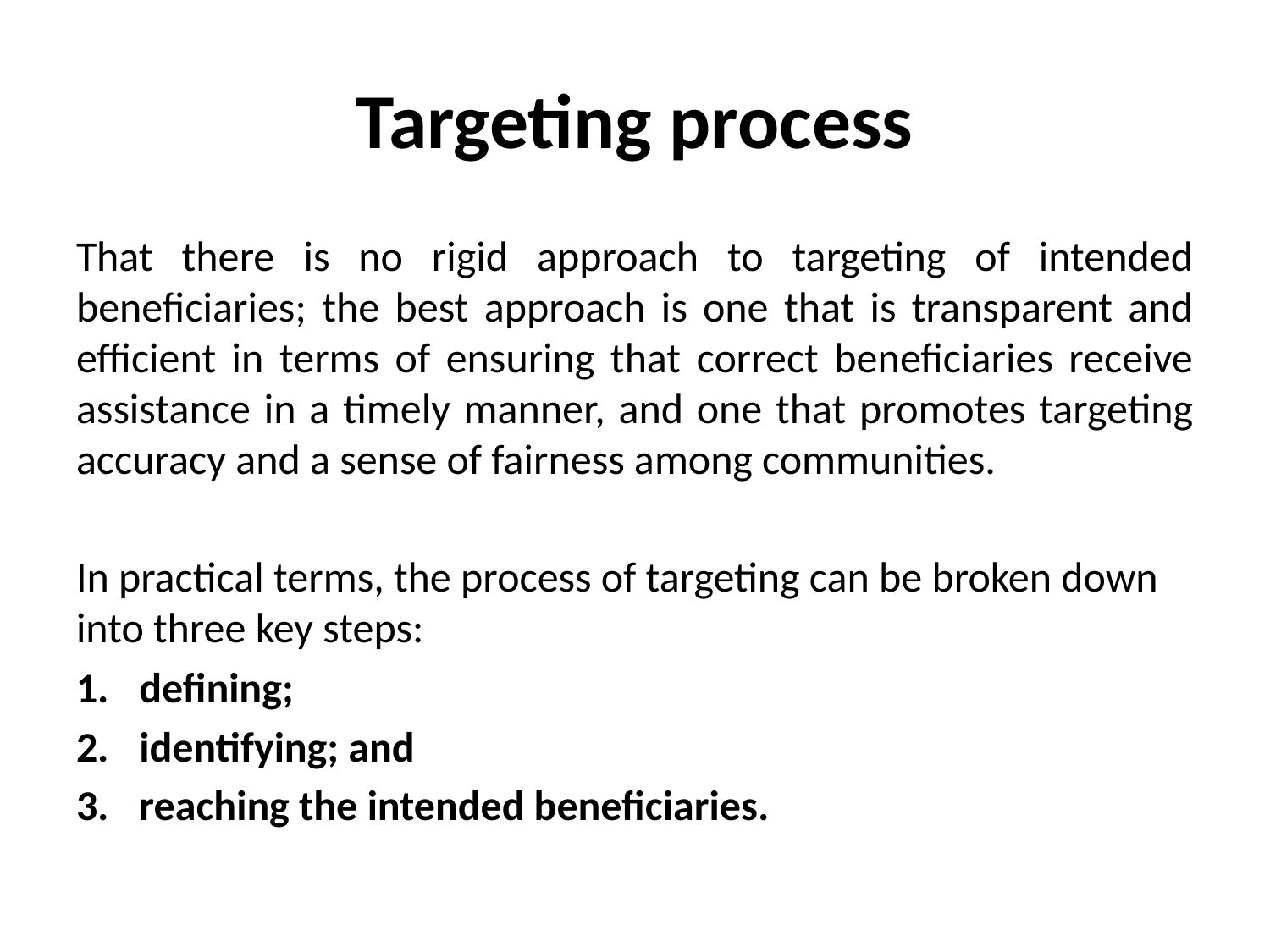

# Targeting process
That there is no rigid approach to targeting of intended beneficiaries; the best approach is one that is transparent and efficient in terms of ensuring that correct beneficiaries receive assistance in a timely manner, and one that promotes targeting accuracy and a sense of fairness among communities.

In practical terms, the process of targeting can be broken down into three key steps:
defining;
identifying; and
reaching the intended beneficiaries.